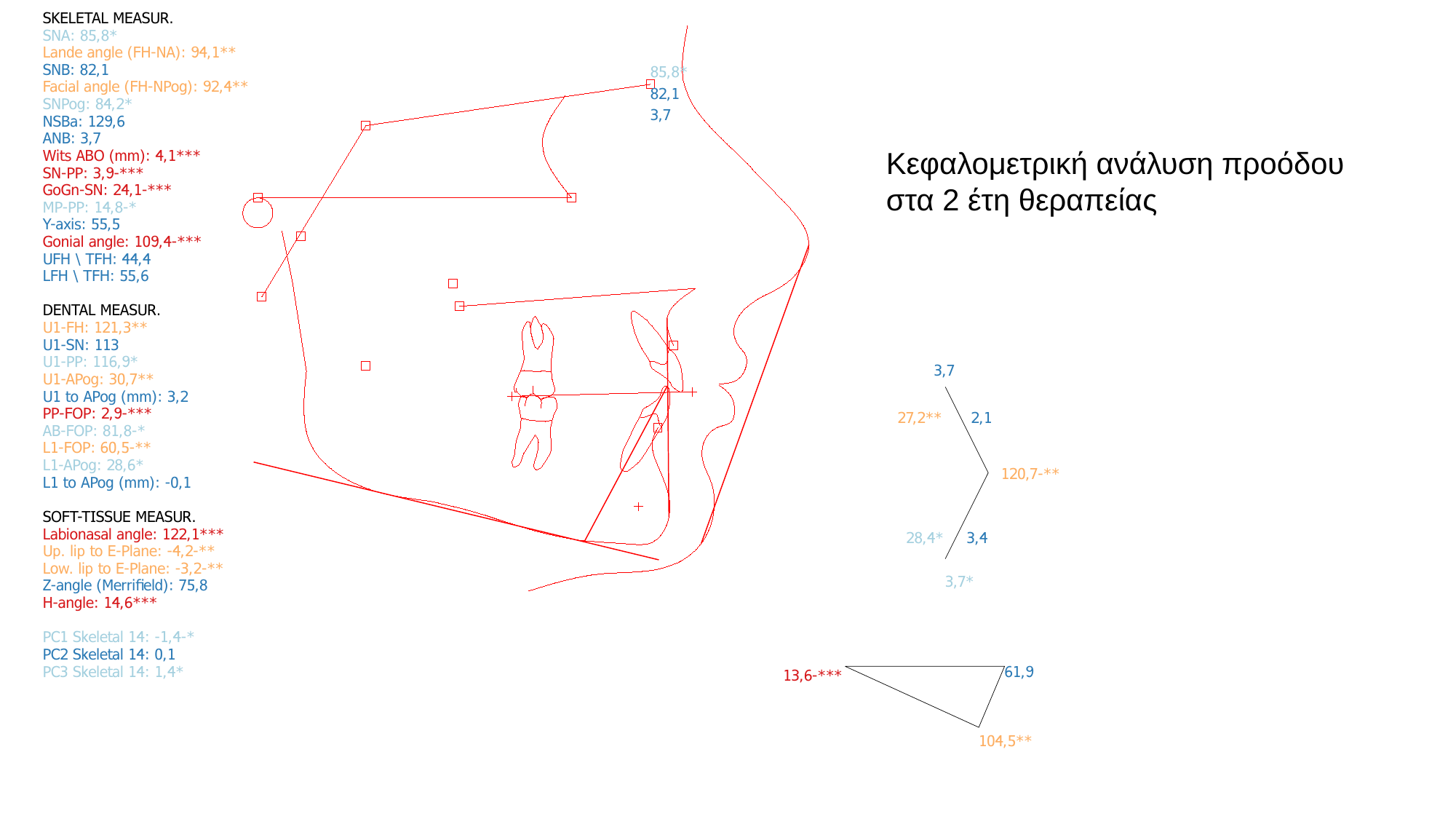

SKELETAL MEASUR.
SNA: 85,8*

Lande angle (FH-NA): 94,1**
SNB: 82,1
85,8*
Facial angle (FH-NPog): 92,4**

82,1

SNPog: 84,2*

3,7
NSBa: 129,6

ANB: 3,7
Wits ABO (mm): 4,1***
SN-PP: 3,9-***
GoGn-SN: 24,1-***

MP-PP: 14,8-*

Y-axis: 55,5

Gonial angle: 109,4-***

UFH \ TFH: 44,4
LFH \ TFH: 55,6

DENTAL MEASUR.

U1-FH: 121,3**

U1-SN: 113

U1-PP: 116,9*
3,7

U1-APog: 30,7**

U1 to APog (mm): 3,2

PP-FOP: 2,9-***
27,2**
2,1

AB-FOP: 81,8-*

L1-FOP: 60,5-**
L1-APog: 28,6*
120,7-**
L1 to APog (mm): -0,1
SOFT-TISSUE MEASUR.
Labionasal angle: 122,1***
28,4*
3,4
Up. lip to E-Plane: -4,2-**
Low. lip to E-Plane: -3,2-**
3,7*
Z-angle (Merrifield): 75,8
H-angle: 14,6***
PC1 Skeletal 14: -1,4-*
PC2 Skeletal 14: 0,1
PC3 Skeletal 14: 1,4*
61,9
13,6-***

104,5**
Κεφαλομετρική ανάλυση προόδου
στα 2 έτη θεραπείας